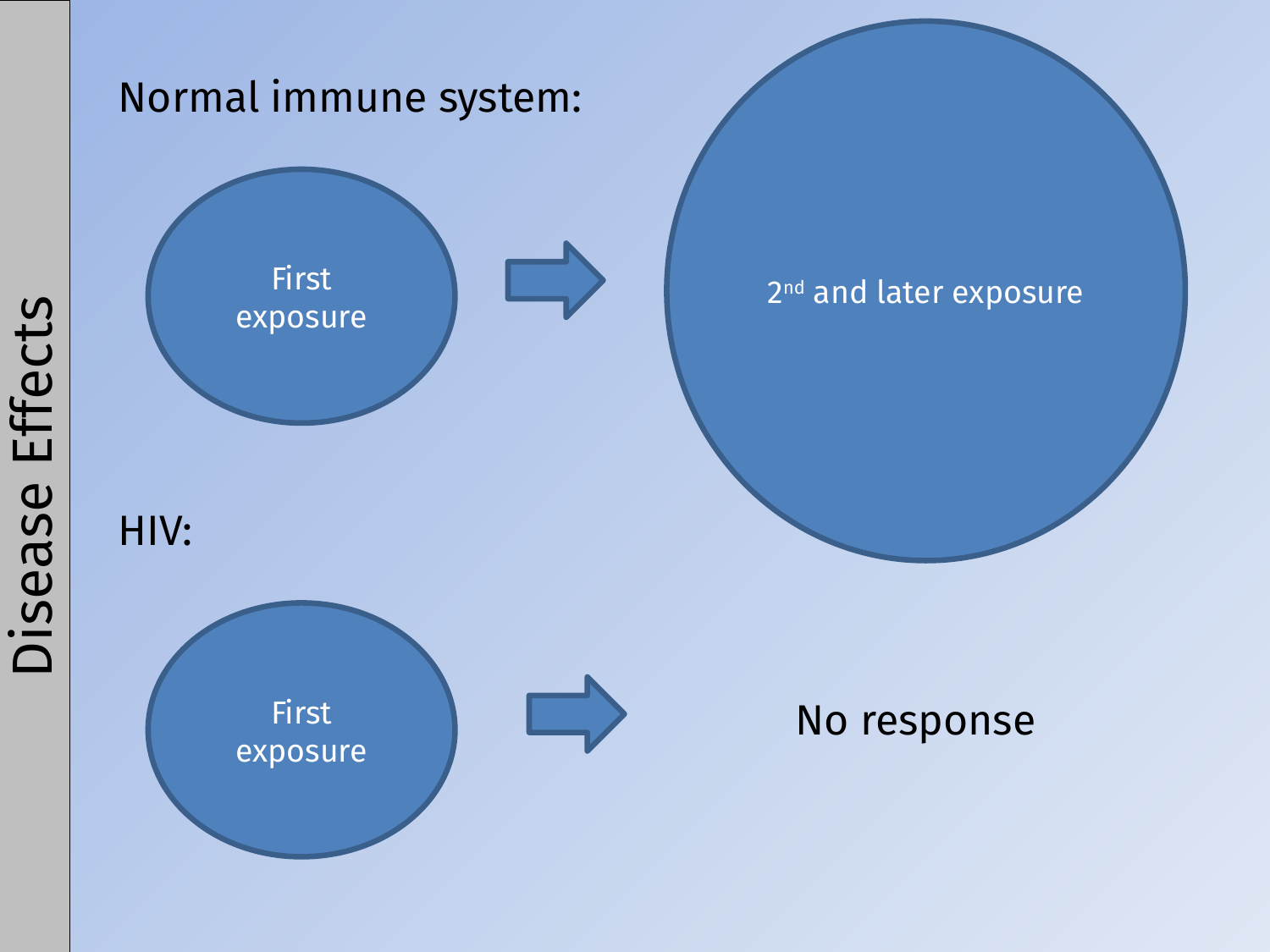

2nd and later exposure
Normal immune system:
First exposure

Disease Effects
HIV:
First exposure

No response